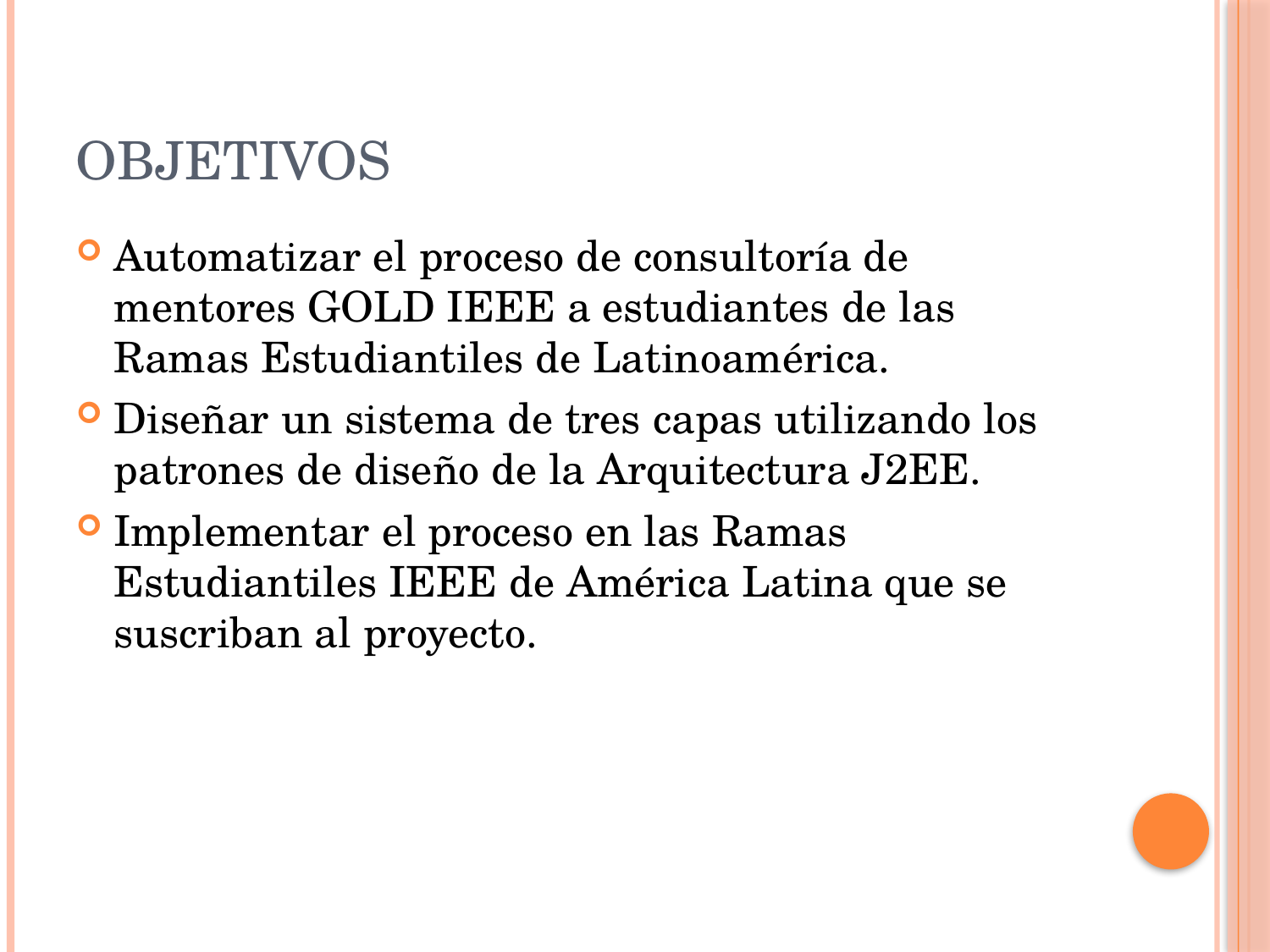

# Objetivos
Automatizar el proceso de consultoría de mentores GOLD IEEE a estudiantes de las Ramas Estudiantiles de Latinoamérica.
Diseñar un sistema de tres capas utilizando los patrones de diseño de la Arquitectura J2EE.
Implementar el proceso en las Ramas Estudiantiles IEEE de América Latina que se suscriban al proyecto.